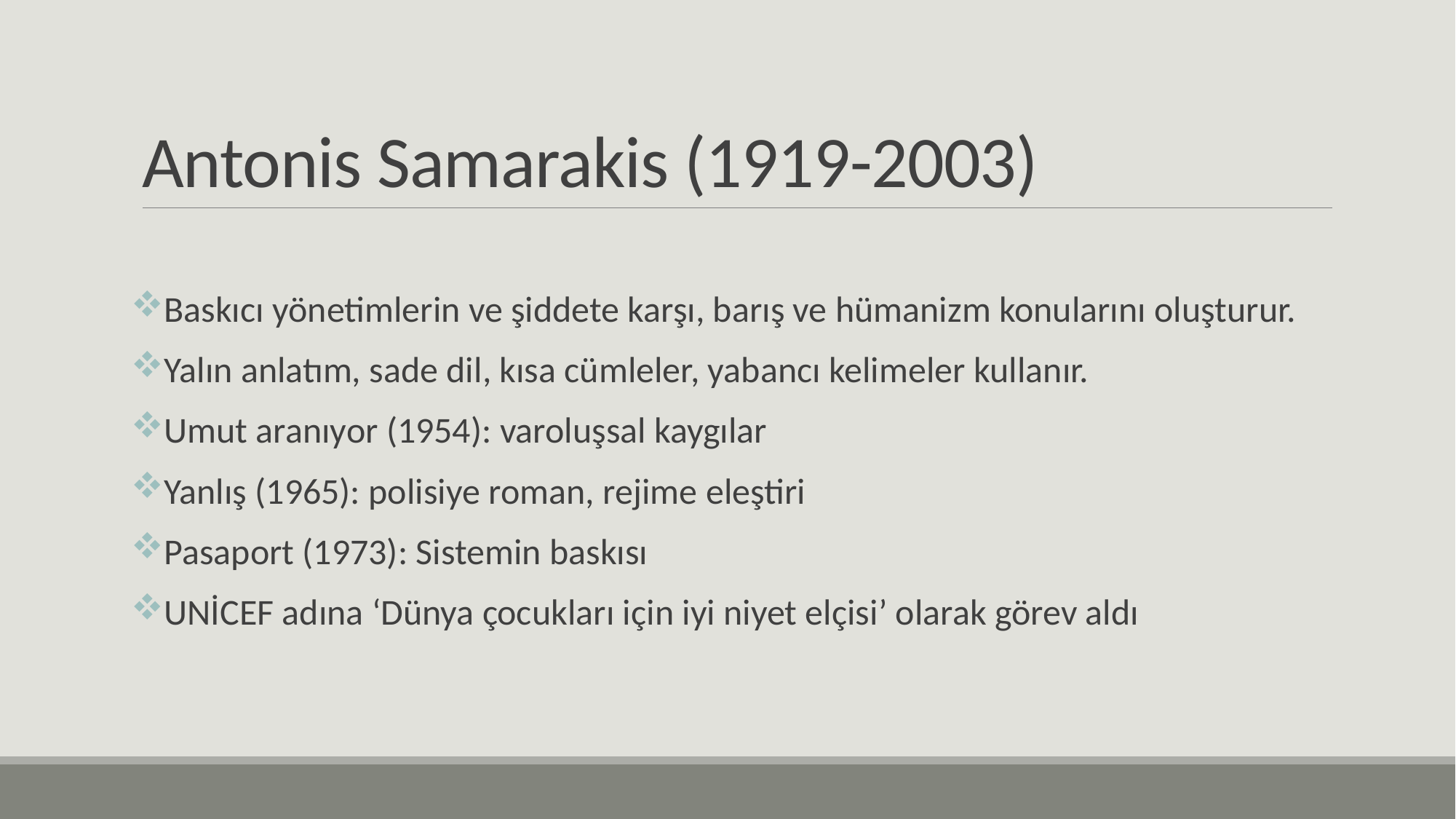

# Antonis Samarakis (1919-2003)

Baskıcı yönetimlerin ve şiddete karşı, barış ve hümanizm konularını oluşturur.
Yalın anlatım, sade dil, kısa cümleler, yabancı kelimeler kullanır.
Umut aranıyor (1954): varoluşsal kaygılar
Yanlış (1965): polisiye roman, rejime eleştiri
Pasaport (1973): Sistemin baskısı
UNİCEF adına ‘Dünya çocukları için iyi niyet elçisi’ olarak görev aldı